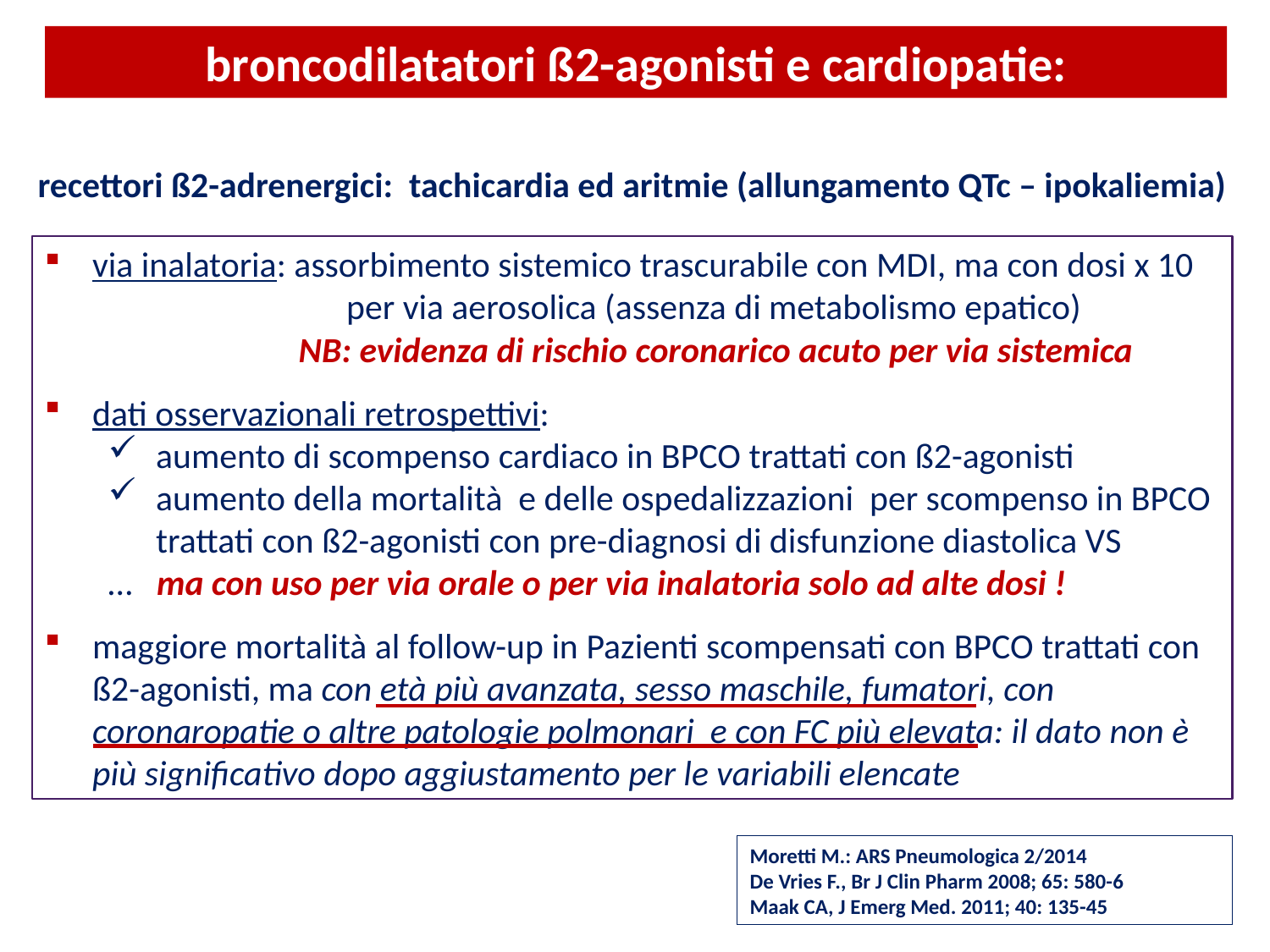

broncodilatatori ß2-agonisti e cardiopatie:
recettori ß2-adrenergici:  tachicardia ed aritmie (allungamento QTc – ipokaliemia)
via inalatoria: assorbimento sistemico trascurabile con MDI, ma con dosi x 10 		per via aerosolica (assenza di metabolismo epatico)
      		NB: evidenza di rischio coronarico acuto per via sistemica

dati osservazionali retrospettivi:
aumento di scompenso cardiaco in BPCO trattati con ß2-agonisti
aumento della mortalità  e delle ospedalizzazioni  per scompenso in BPCO trattati con ß2-agonisti con pre-diagnosi di disfunzione diastolica VS
…   ma con uso per via orale o per via inalatoria solo ad alte dosi !

maggiore mortalità al follow-up in Pazienti scompensati con BPCO trattati con ß2-agonisti, ma con età più avanzata, sesso maschile, fumatori, con coronaropatie o altre patologie polmonari  e con FC più elevata: il dato non è più significativo dopo aggiustamento per le variabili elencate
Moretti M.: ARS Pneumologica 2/2014
De Vries F., Br J Clin Pharm 2008; 65: 580-6
Maak CA, J Emerg Med. 2011; 40: 135-45